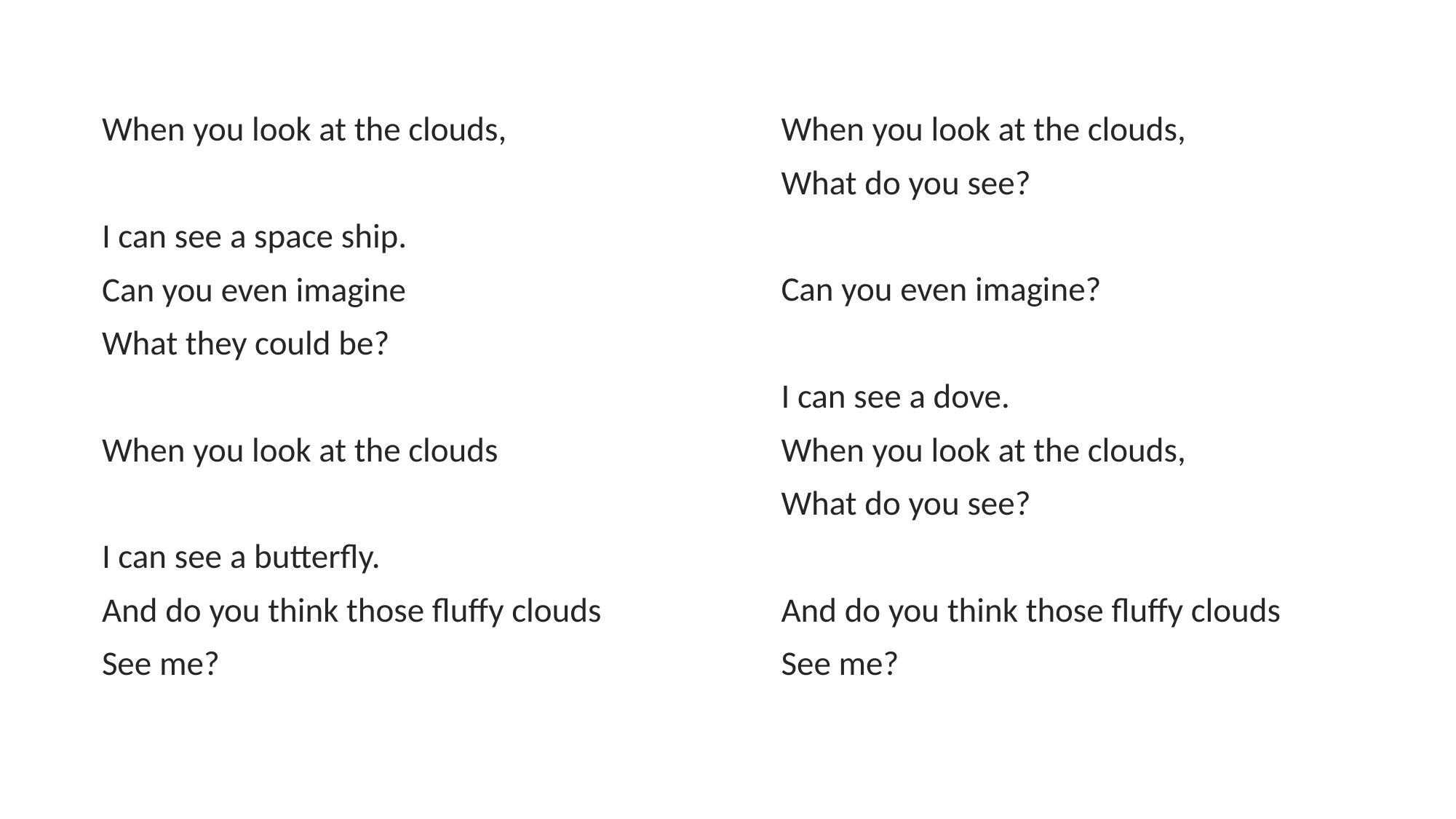

When you look at the clouds,

I can see a space ship.
Can you even imagine
What they could be?

When you look at the clouds

I can see a butterfly.
And do you think those fluffy clouds
See me?

When you look at the clouds,
What do you see?

Can you even imagine?

I can see a dove.
When you look at the clouds,
What do you see?

And do you think those fluffy clouds
See me?